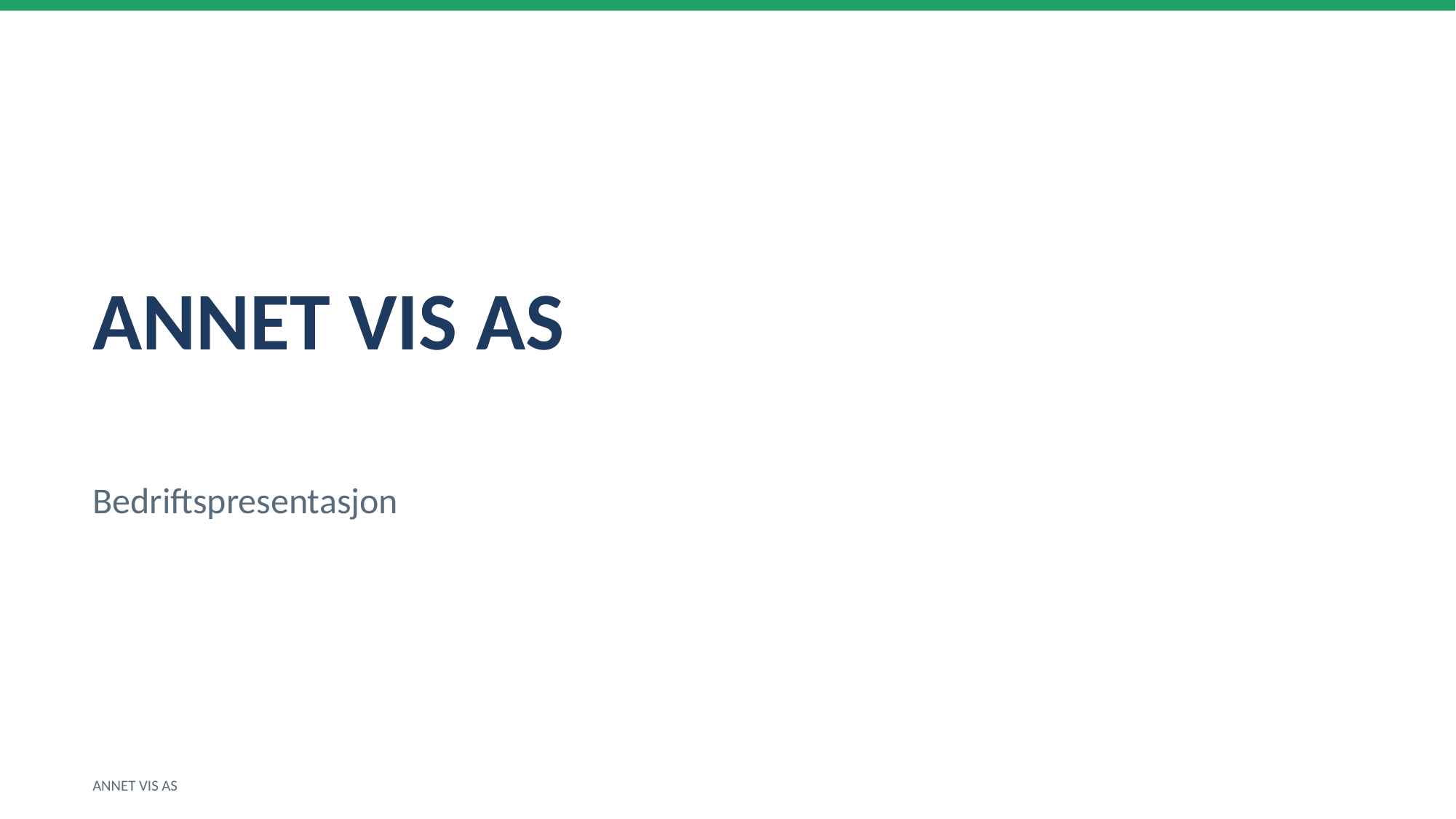

ANNET VIS AS
Bedriftspresentasjon
ANNET VIS AS